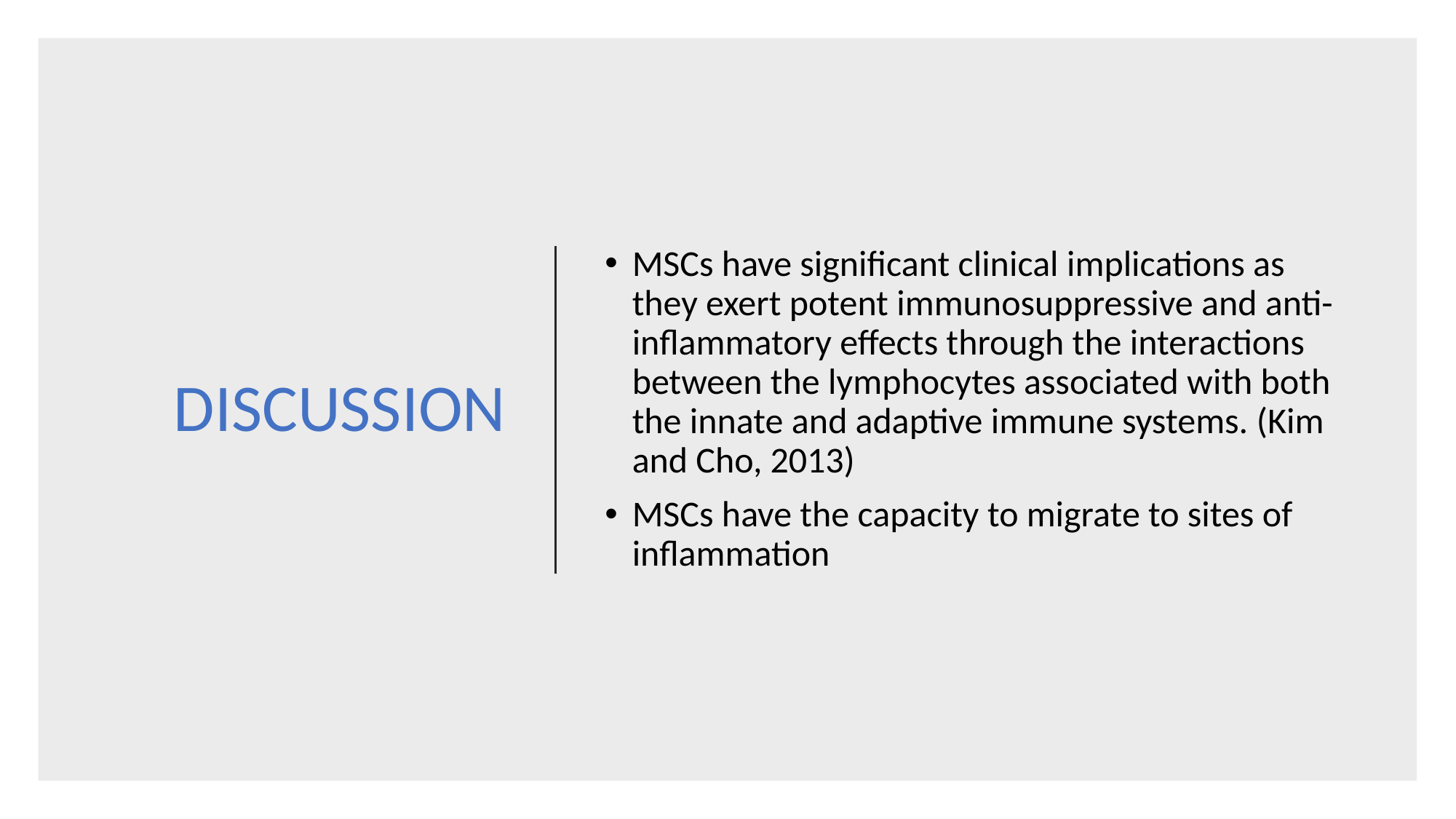

# DISCUSSION
MSCs have significant clinical implications as they exert potent immunosuppressive and anti-inflammatory effects through the interactions between the lymphocytes associated with both the innate and adaptive immune systems. (Kim and Cho, 2013)
MSCs have the capacity to migrate to sites of inflammation